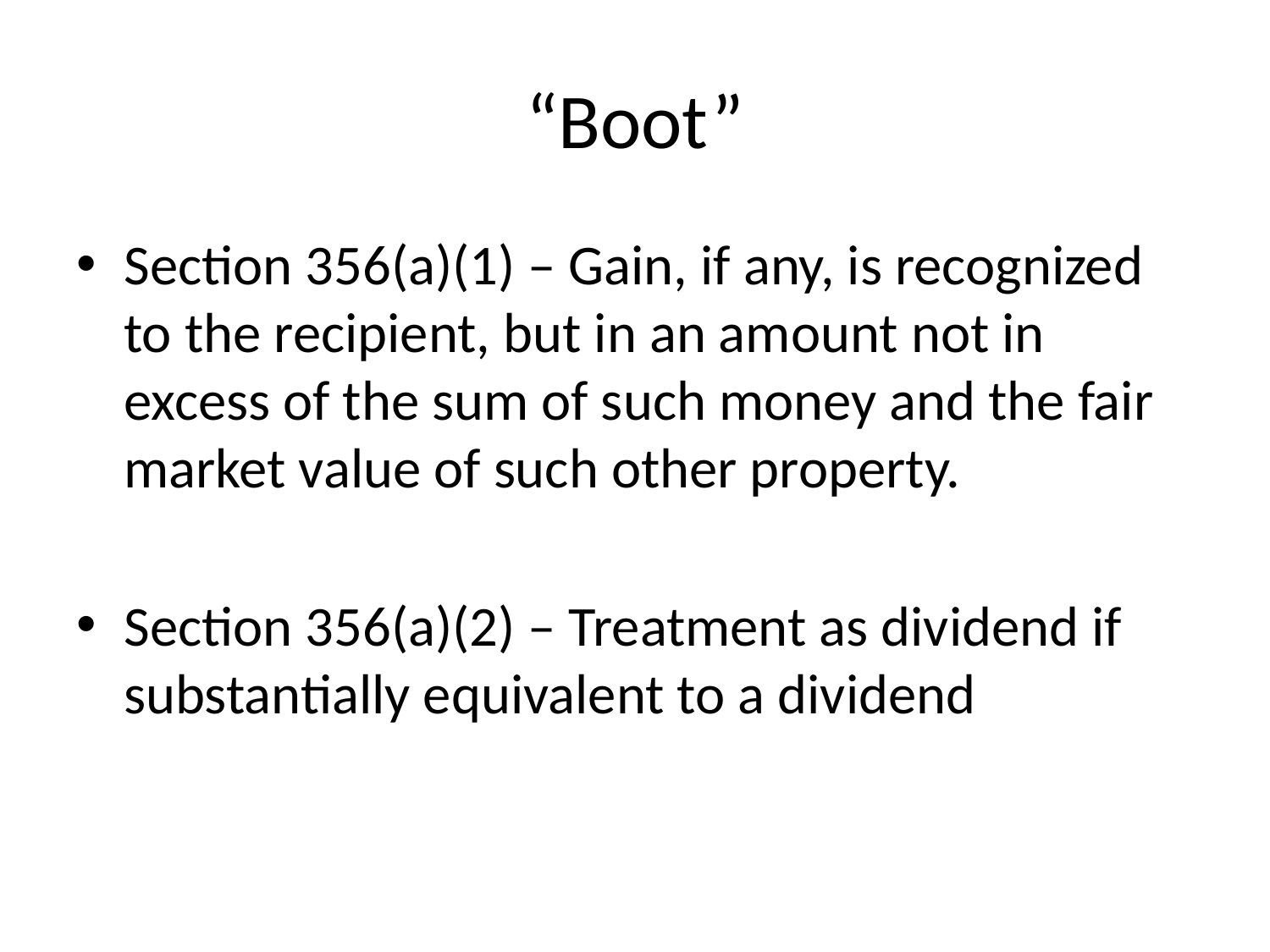

# “Boot”
Section 356(a)(1) – Gain, if any, is recognized to the recipient, but in an amount not in excess of the sum of such money and the fair market value of such other property.

Section 356(a)(2) – Treatment as dividend if substantially equivalent to a dividend